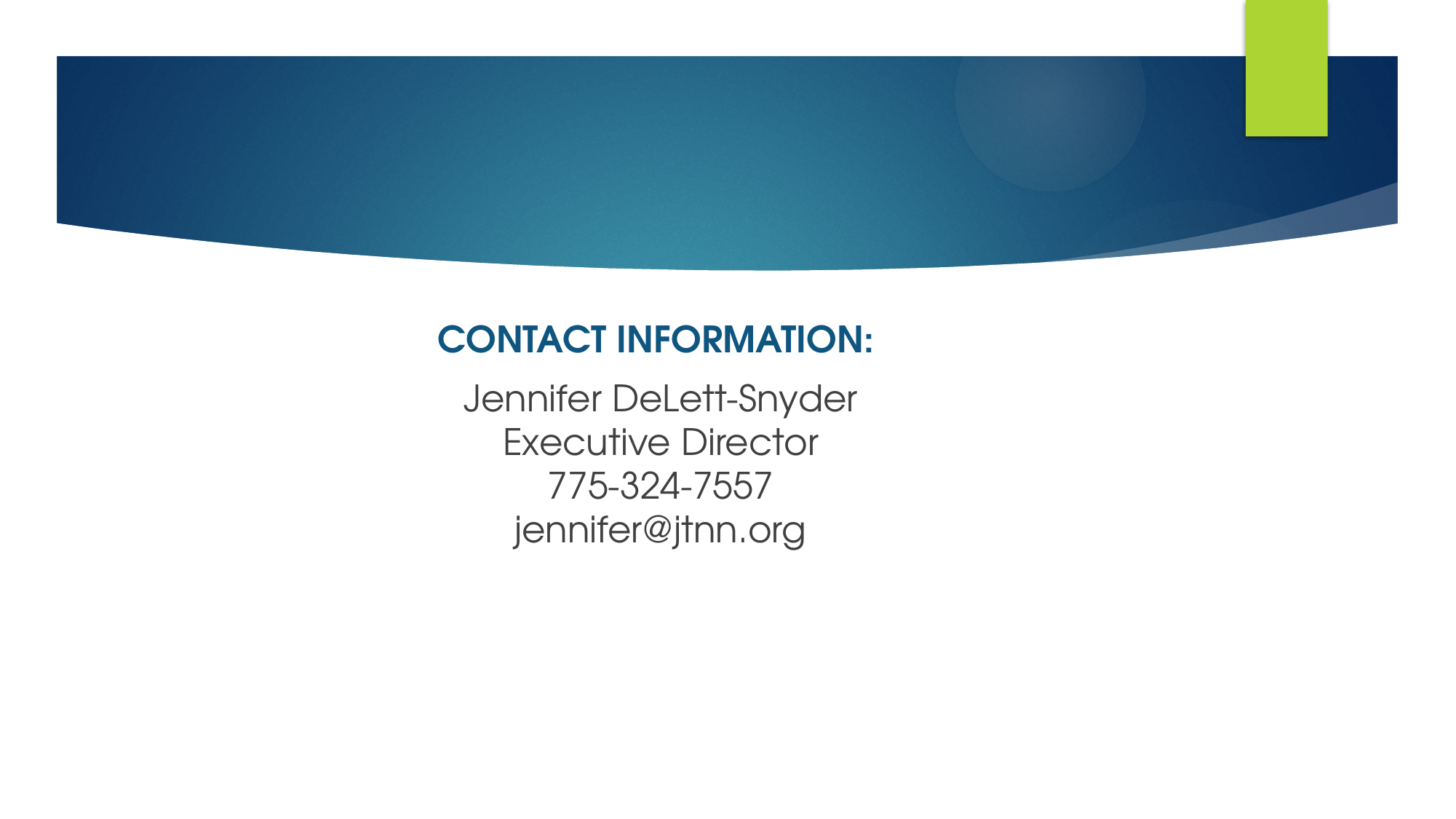

CONTACT INFORMATION:
Jennifer DeLett-Snyder
Executive Director
775-324-7557
jennifer@jtnn.org